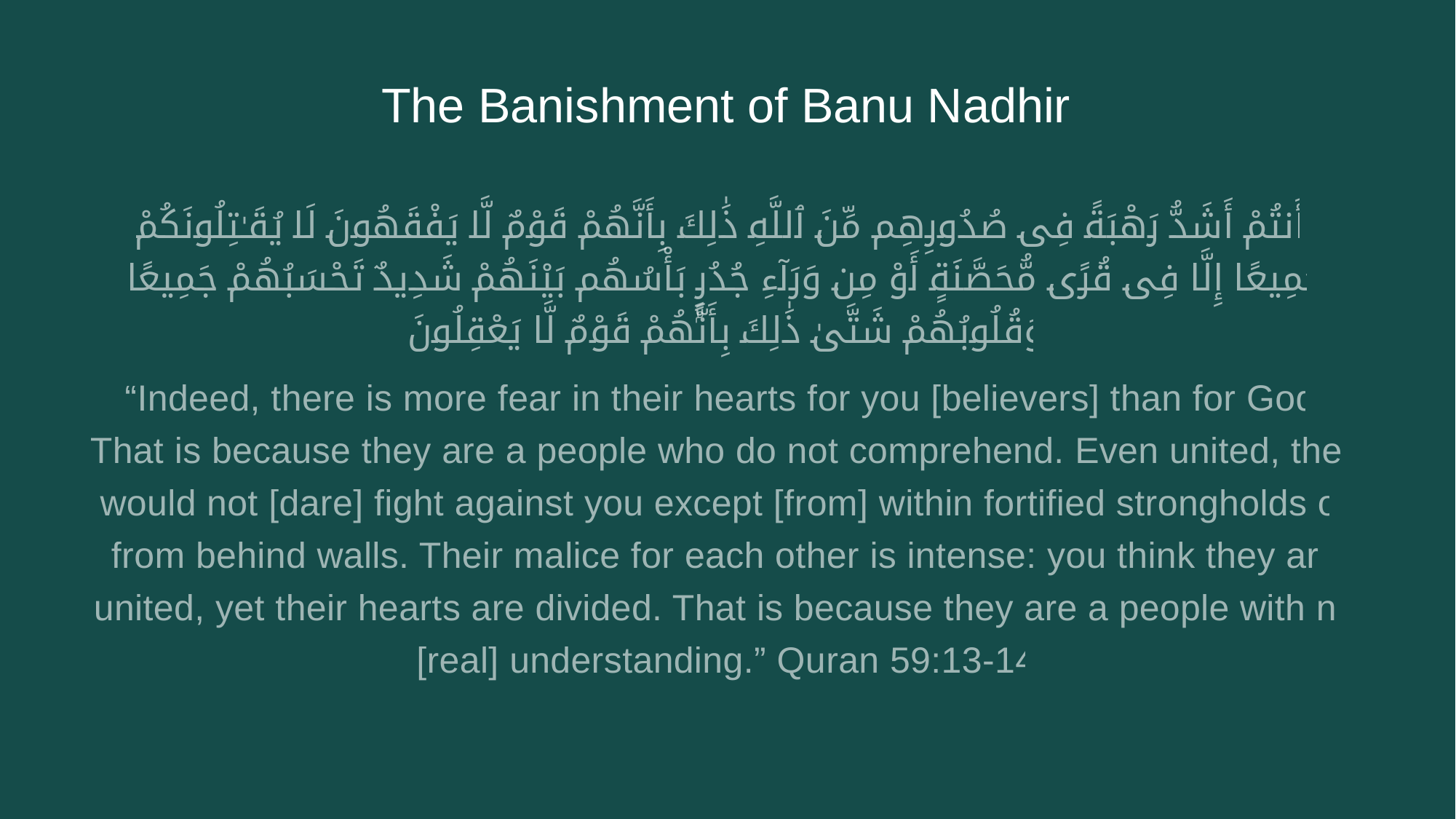

# The Banishment of Banu Nadhir
لَأَنتُمْ أَشَدُّ رَهْبَةً فِى صُدُورِهِم مِّنَ ٱللَّهِ ذَٰلِكَ بِأَنَّهُمْ قَوْمٌ لَّا يَفْقَهُونَ لَا يُقَـٰتِلُونَكُمْ جَمِيعًا إِلَّا فِى قُرًى مُّحَصَّنَةٍ أَوْ مِن وَرَآءِ جُدُرٍۭ بَأْسُهُم بَيْنَهُمْ شَدِيدٌ تَحْسَبُهُمْ جَمِيعًا وَقُلُوبُهُمْ شَتَّىٰ ذَٰلِكَ بِأَنَّهُمْ قَوْمٌ لَّا يَعْقِلُونَ
“Indeed, there is more fear in their hearts for you [believers] than for God. That is because they are a people who do not comprehend. Even united, they would not [dare] fight against you except [from] within fortified strongholds or from behind walls. Their malice for each other is intense: you think they are united, yet their hearts are divided. That is because they are a people with no [real] understanding.” Quran 59:13-14